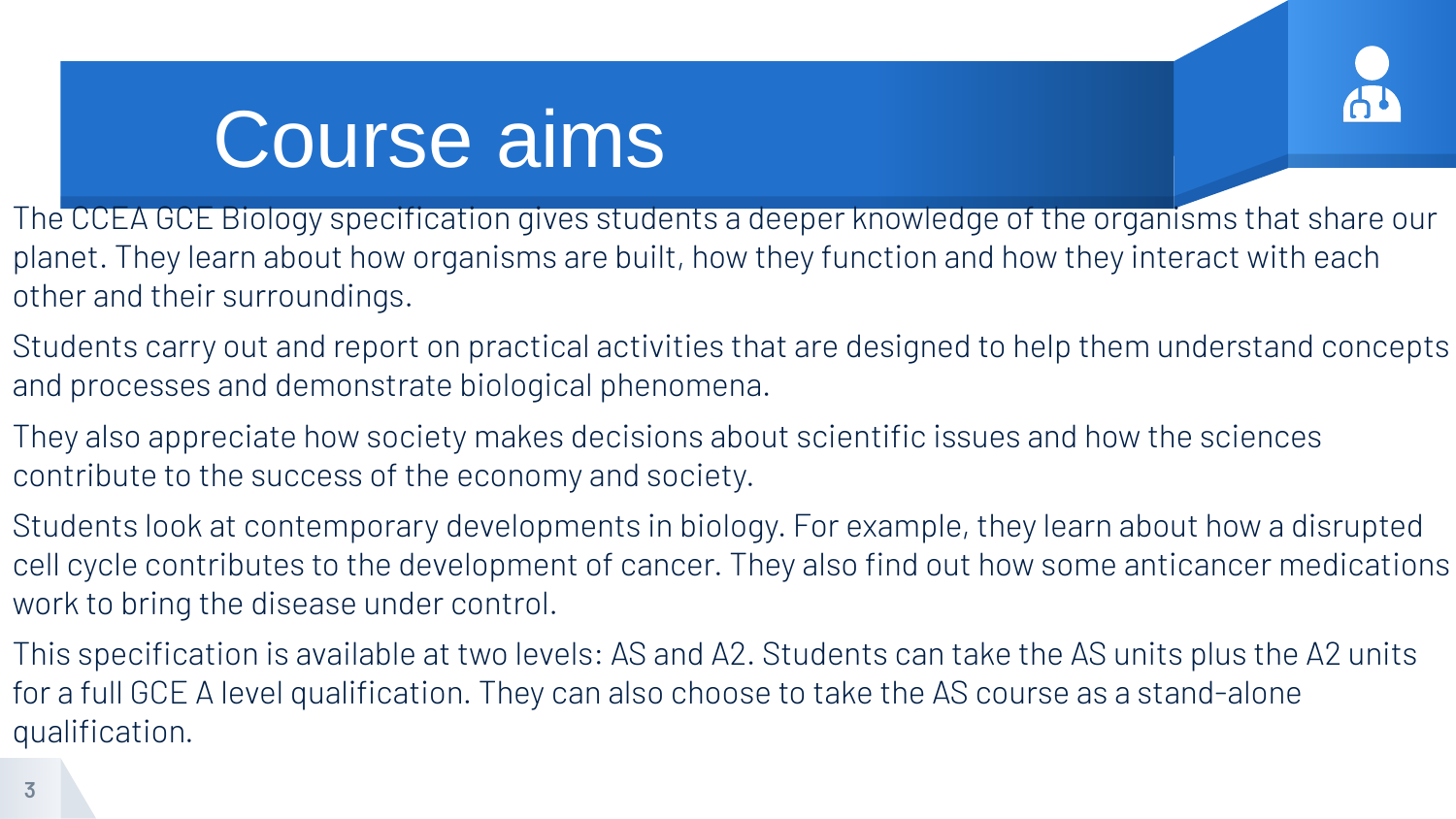

Course aims
The CCEA GCE Biology specification gives students a deeper knowledge of the organisms that share our planet. They learn about how organisms are built, how they function and how they interact with each other and their surroundings.
Students carry out and report on practical activities that are designed to help them understand concepts and processes and demonstrate biological phenomena.
They also appreciate how society makes decisions about scientific issues and how the sciences contribute to the success of the economy and society.
Students look at contemporary developments in biology. For example, they learn about how a disrupted cell cycle contributes to the development of cancer. They also find out how some anticancer medications work to bring the disease under control.
This specification is available at two levels: AS and A2. Students can take the AS units plus the A2 units for a full GCE A level qualification. They can also choose to take the AS course as a stand-alone qualification.

3